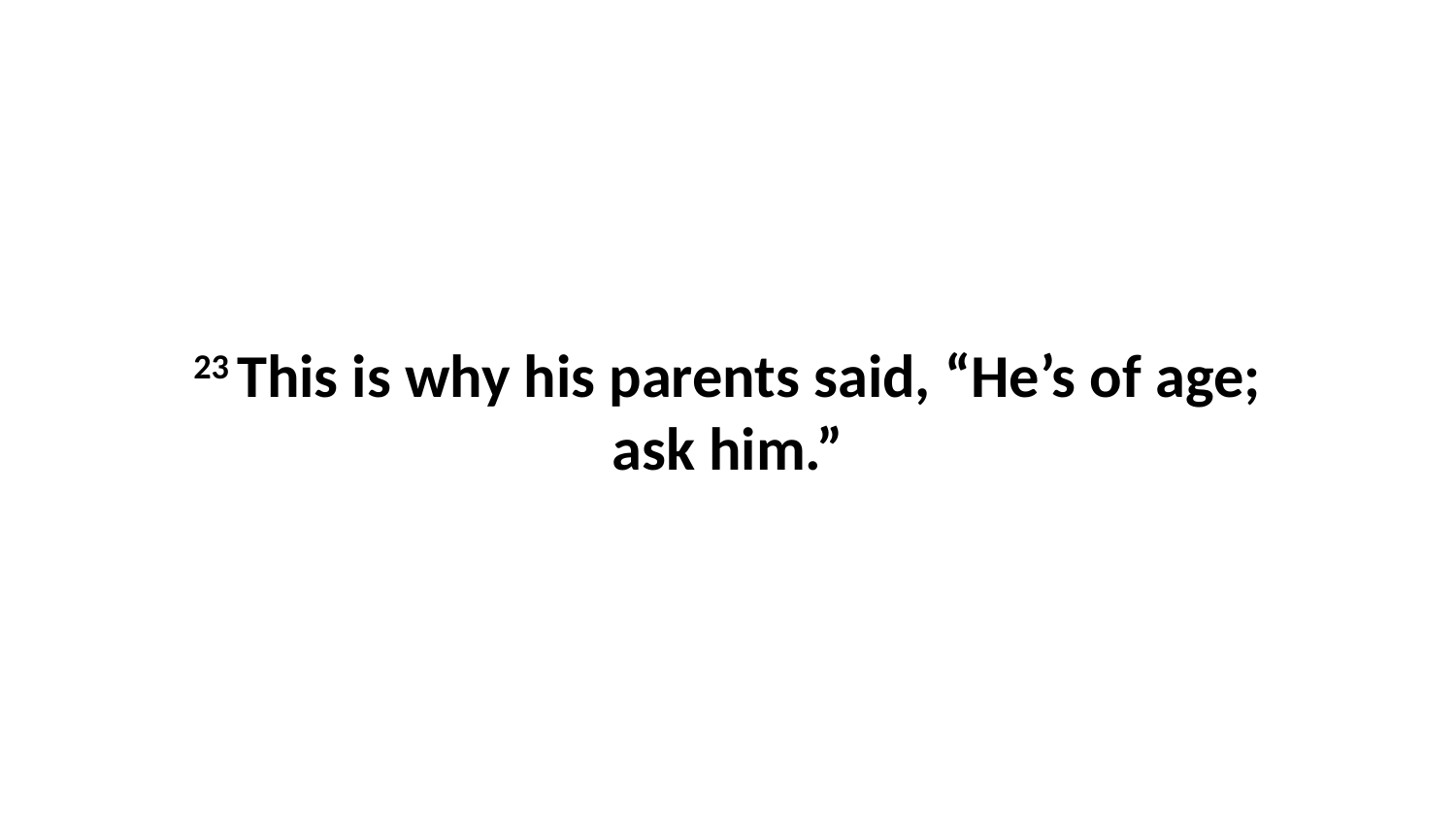

23 This is why his parents said, “He’s of age; ask him.”